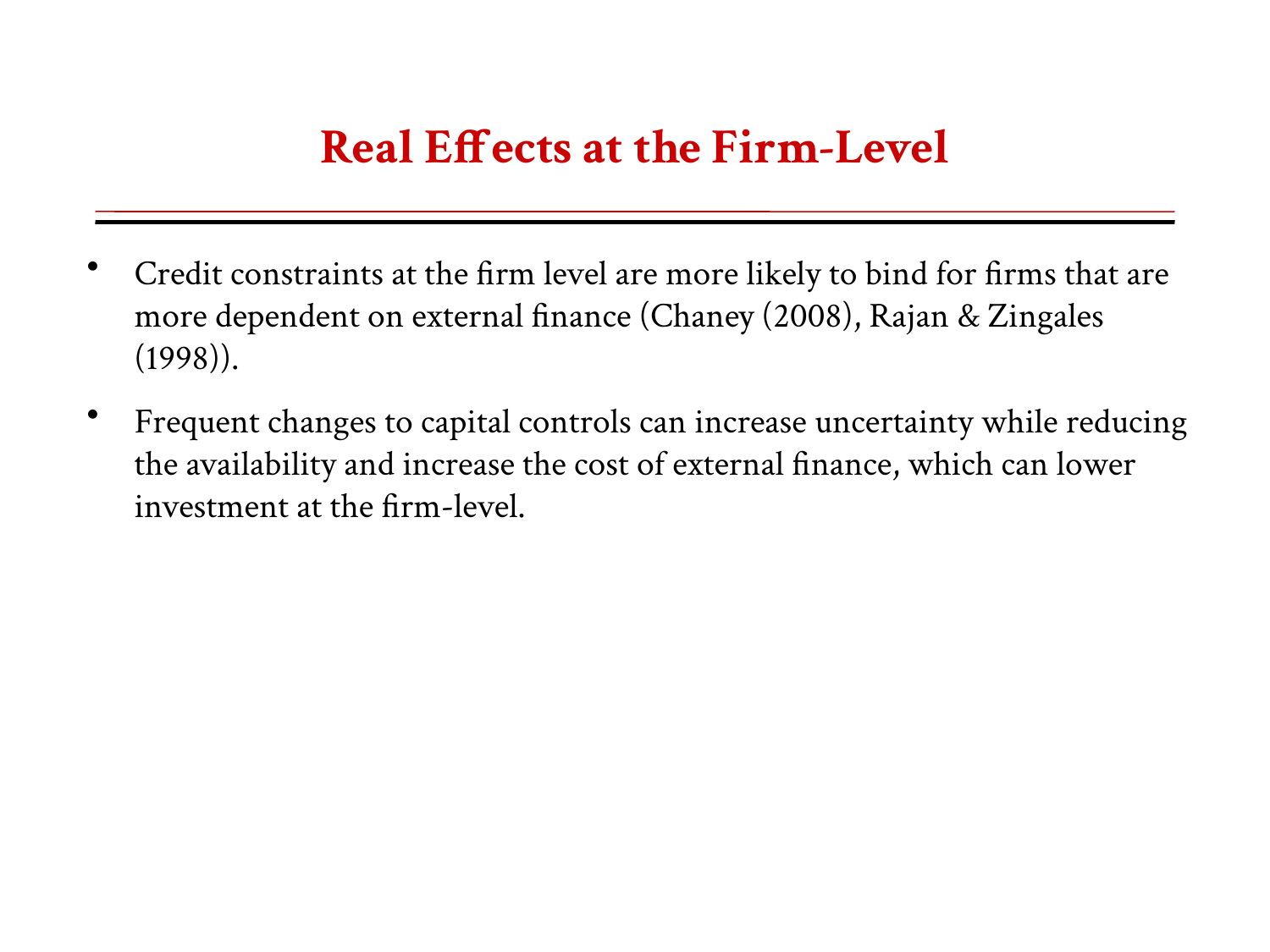

# Real Effects at the Firm-Level
Credit constraints at the firm level are more likely to bind for firms that are more dependent on external finance (Chaney (2008), Rajan & Zingales (1998)).
Frequent changes to capital controls can increase uncertainty while reducing the availability and increase the cost of external finance, which can lower investment at the firm-level.